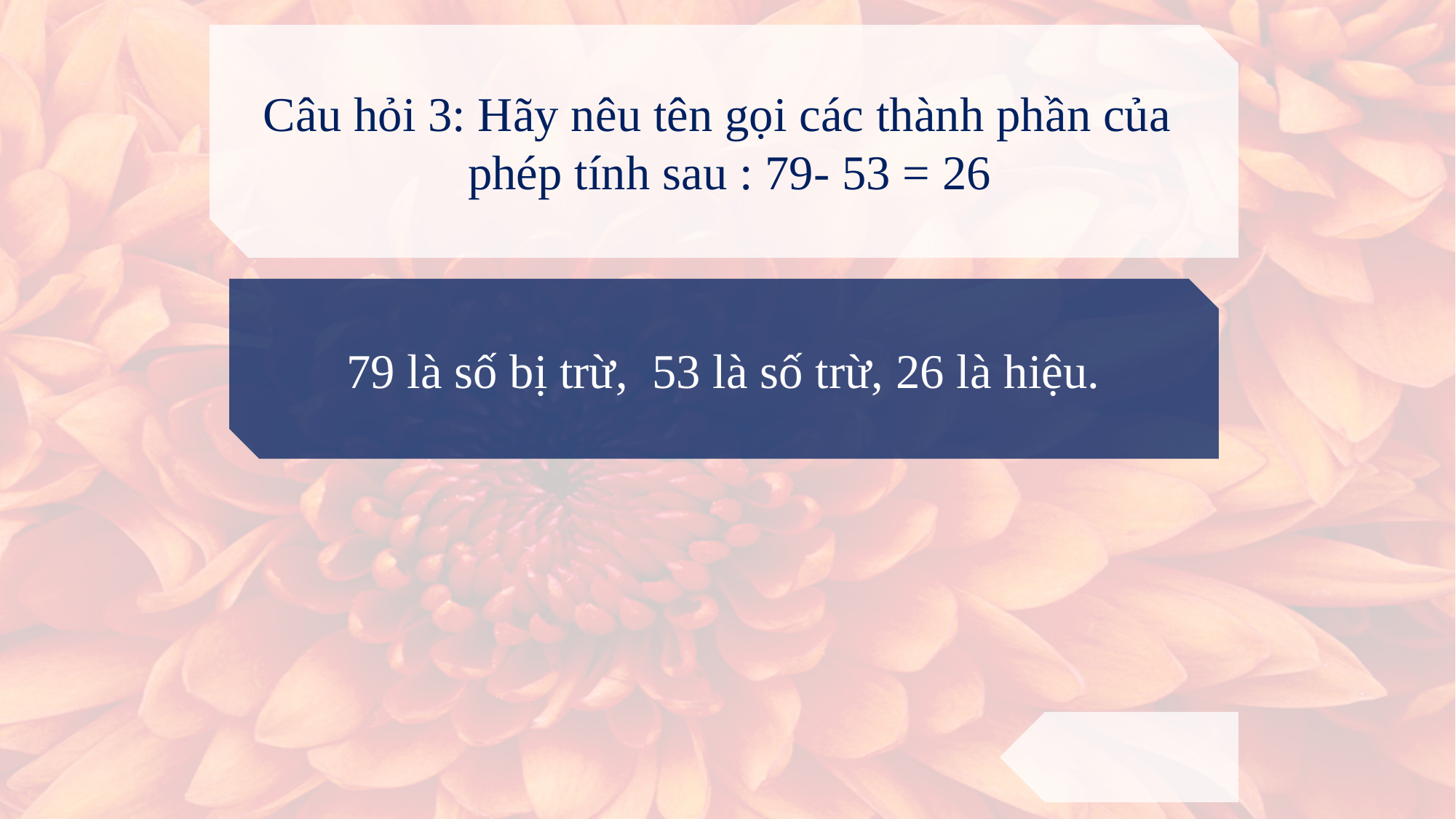

Câu hỏi 3: Hãy nêu tên gọi các thành phần của
 phép tính sau : 79- 53 = 26
79 là số bị trừ,  53 là số trừ, 26 là hiệu.